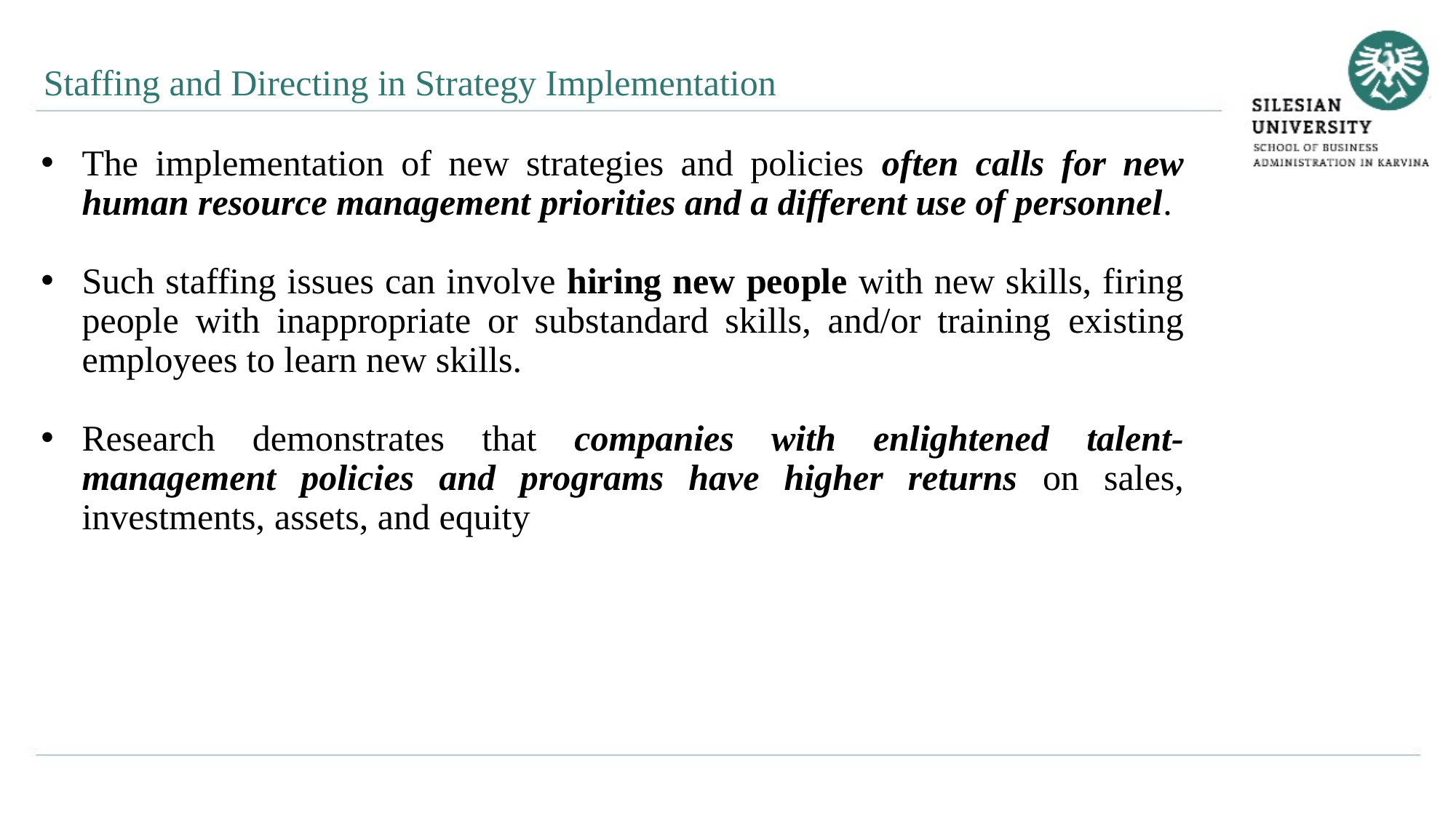

Staffing and Directing in Strategy Implementation
The implementation of new strategies and policies often calls for new human resource management priorities and a different use of personnel.

Such staffing issues can involve hiring new people with new skills, firing people with inappropriate or substandard skills, and/or training existing employees to learn new skills.

Research demonstrates that companies with enlightened talent-management policies and programs have higher returns on sales, investments, assets, and equity